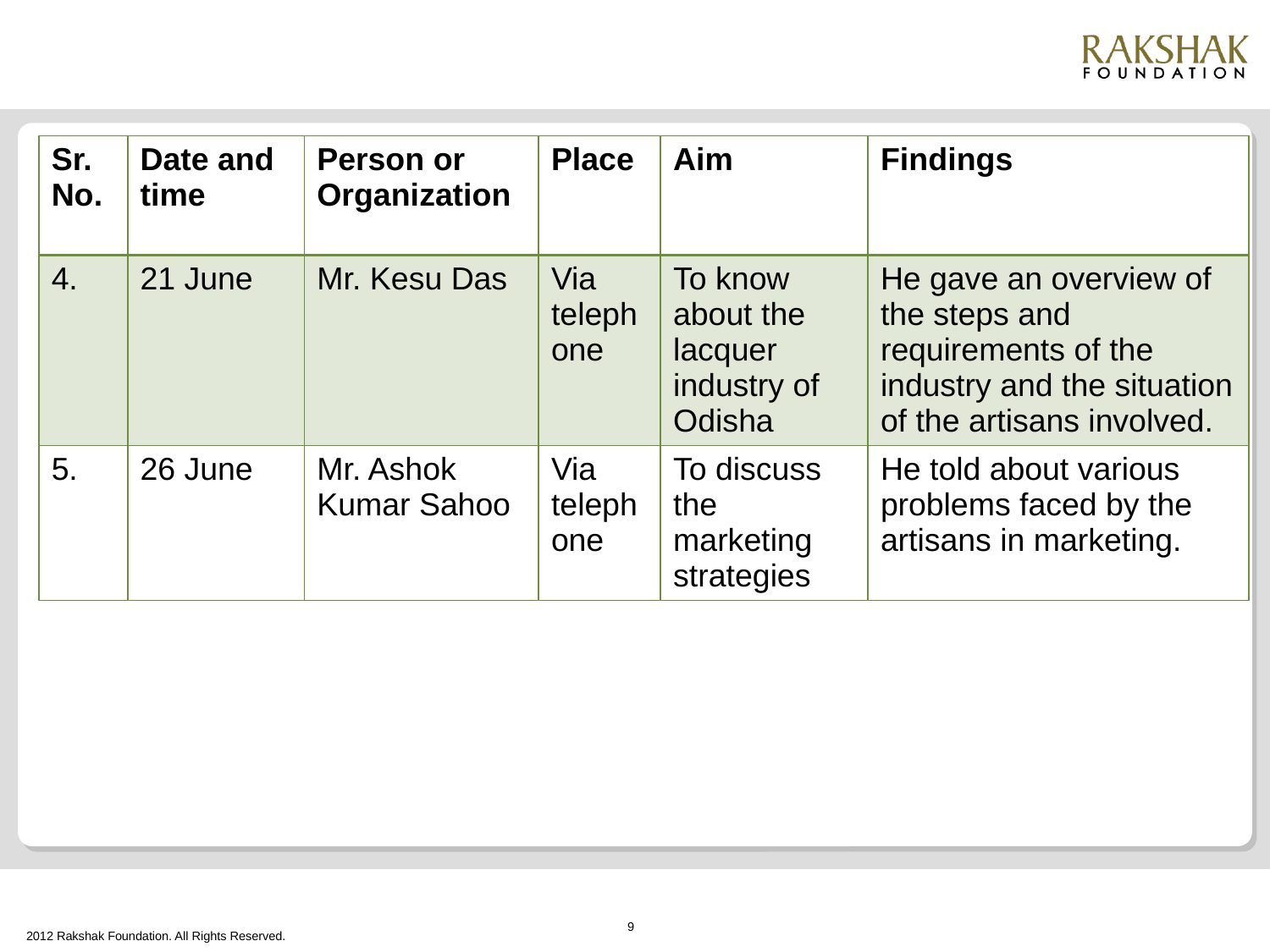

#
| Sr. No. | Date and time | Person or Organization | Place | Aim | Findings |
| --- | --- | --- | --- | --- | --- |
| 4. | 21 June | Mr. Kesu Das | Via telephone | To know about the lacquer industry of Odisha | He gave an overview of the steps and requirements of the industry and the situation of the artisans involved. |
| 5. | 26 June | Mr. Ashok Kumar Sahoo | Via telephone | To discuss the marketing strategies | He told about various problems faced by the artisans in marketing. |
9